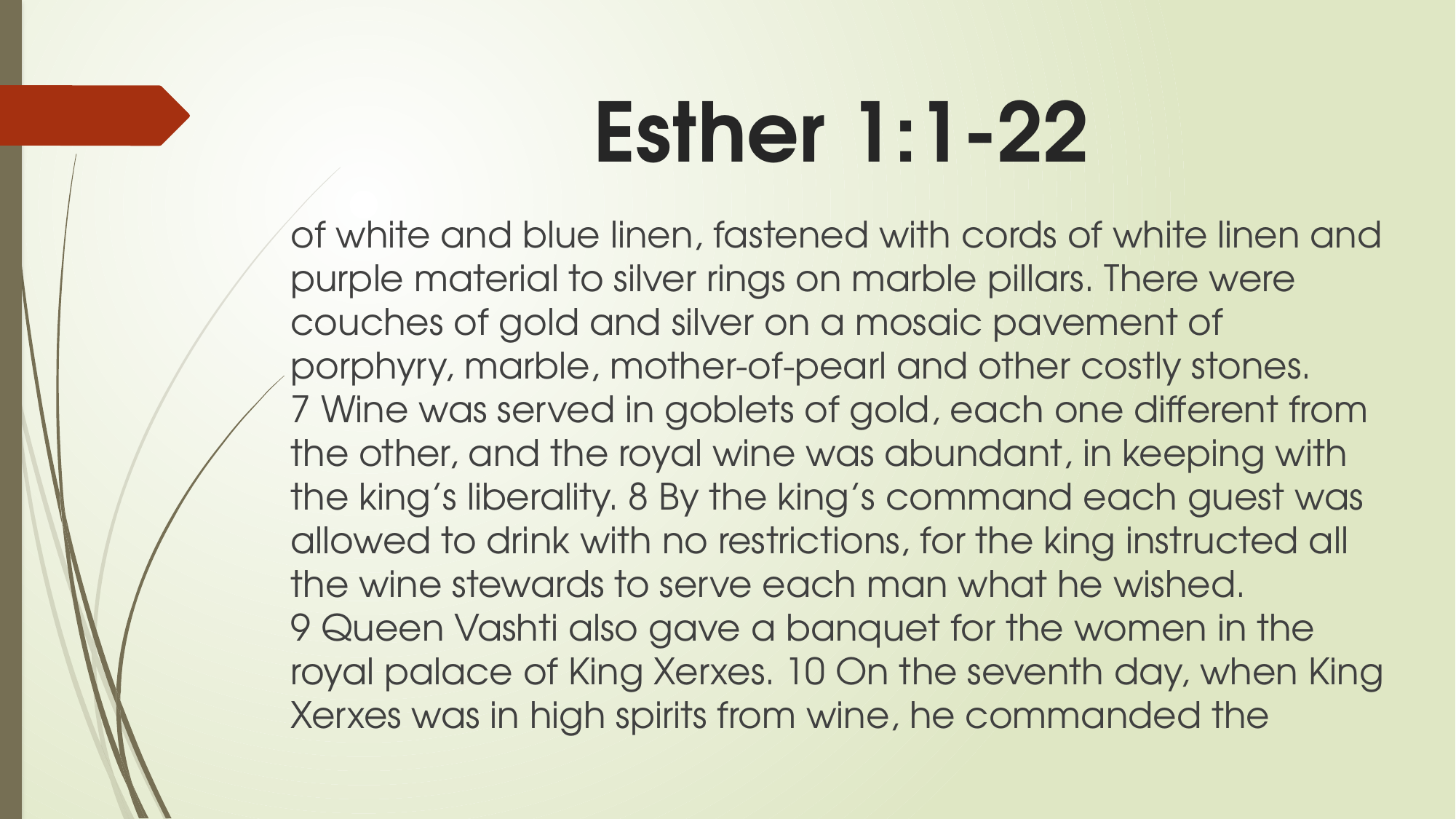

# Esther 1:1-22
of white and blue linen, fastened with cords of white linen and purple material to silver rings on marble pillars. There were couches of gold and silver on a mosaic pavement of porphyry, marble, mother-of-pearl and other costly stones. 7 Wine was served in goblets of gold, each one different from the other, and the royal wine was abundant, in keeping with the king’s liberality. 8 By the king’s command each guest was allowed to drink with no restrictions, for the king instructed all the wine stewards to serve each man what he wished. 9 Queen Vashti also gave a banquet for the women in the royal palace of King Xerxes. 10 On the seventh day, when King Xerxes was in high spirits from wine, he commanded the